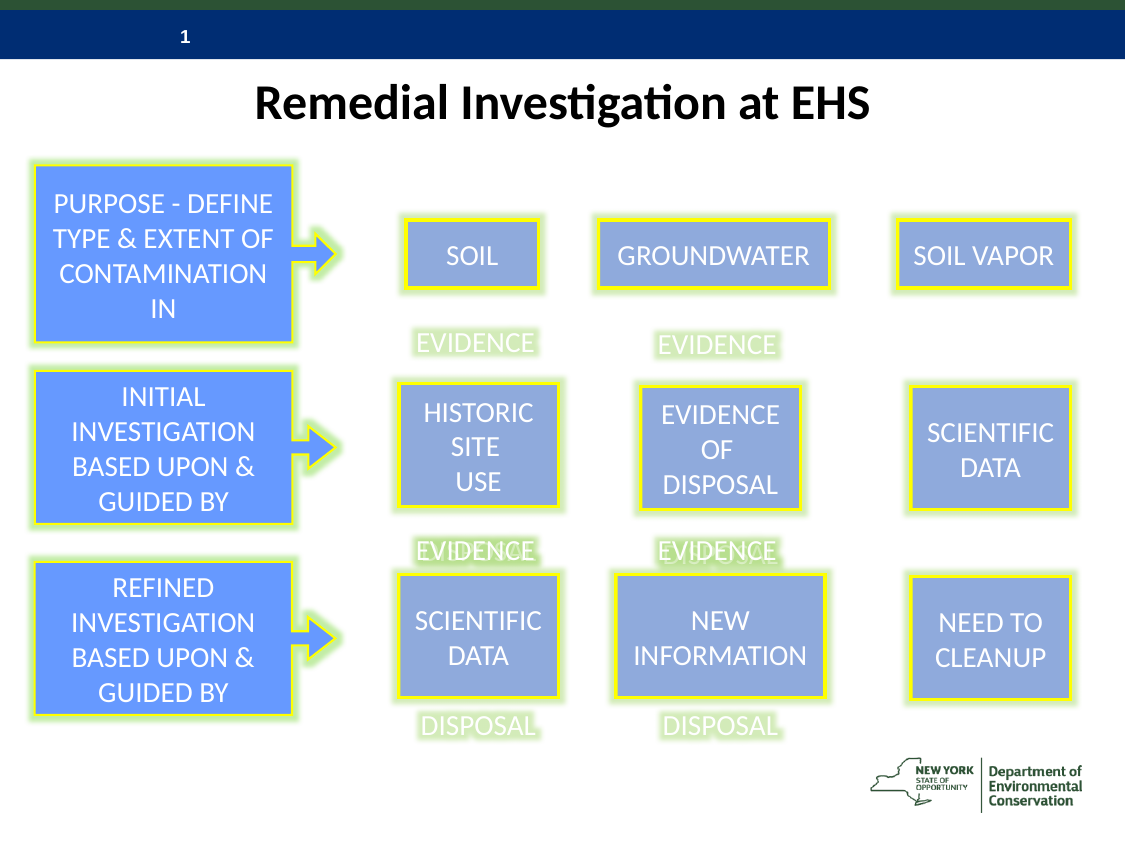

# Remedial Investigation at EHS
PURPOSE - DEFINE TYPE & EXTENT OF CONTAMINATION
IN

GROUNDWATER
SOIL VAPOR
SOIL
INITIAL INVESTIGATION
BASED UPON & GUIDED BY
EVIDENCE

HISTORIC SITE
USE

DISPOSAL
SCIENTIFIC
DATA
EVIDENCE

EVIDENCE OF
DISPOSAL

DISPOSAL
REFINED INVESTIGATION
BASED UPON & GUIDED BY
EVIDENCE

SCIENTIFIC
DATA

DISPOSAL
EVIDENCE

NEW INFORMATION

DISPOSAL
NEED TO CLEANUP